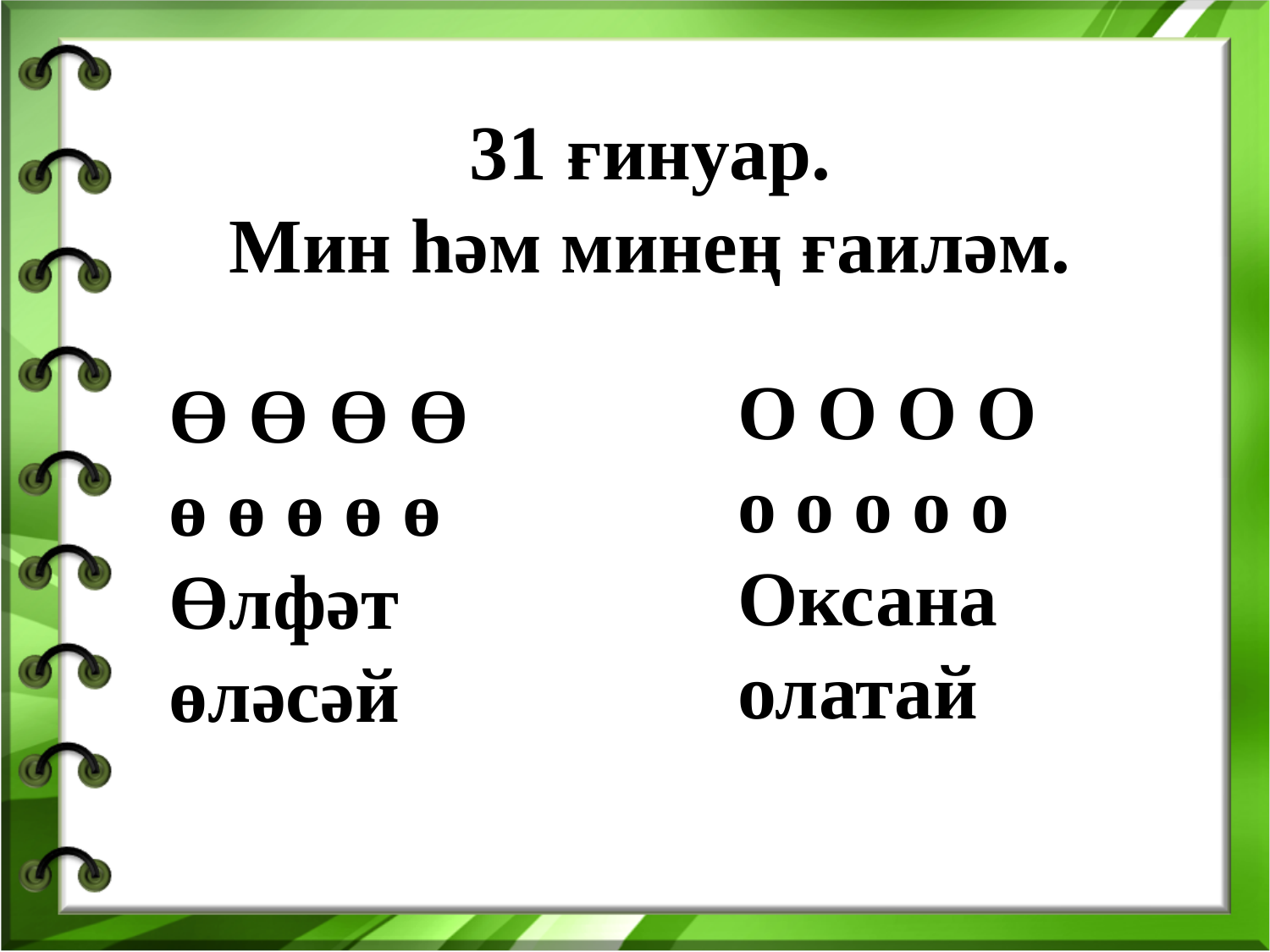

31 ғинуар.
Мин һәм минең ғаиләм.
О О О О
о о о о о
Оксана
олатай
Ө Ө Ө Ө
ө ө ө ө ө
Өлфәт
өләсәй